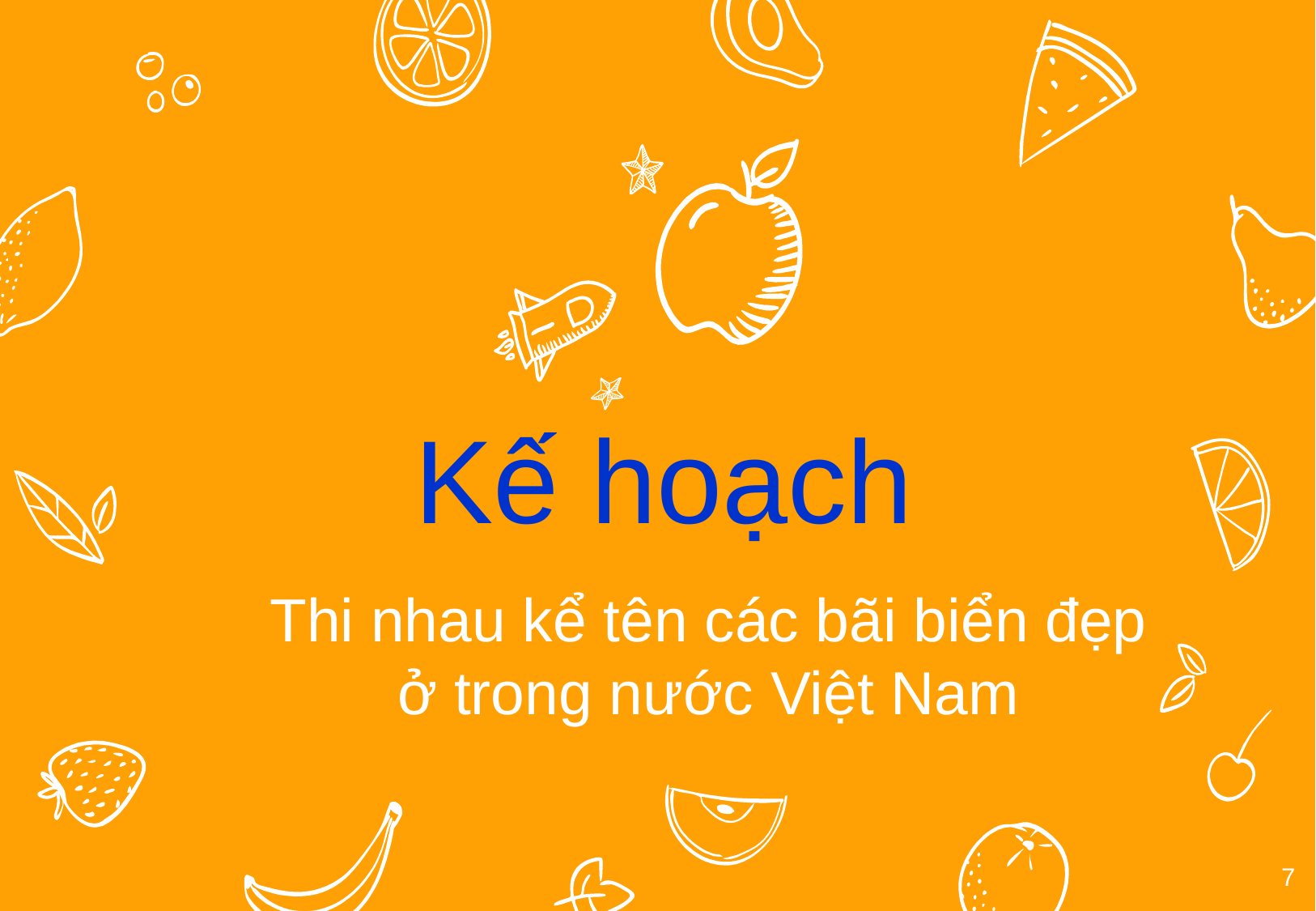

Kế hoạch

Thi nhau kể tên các bãi biển đẹp ở trong nước Việt Nam
7